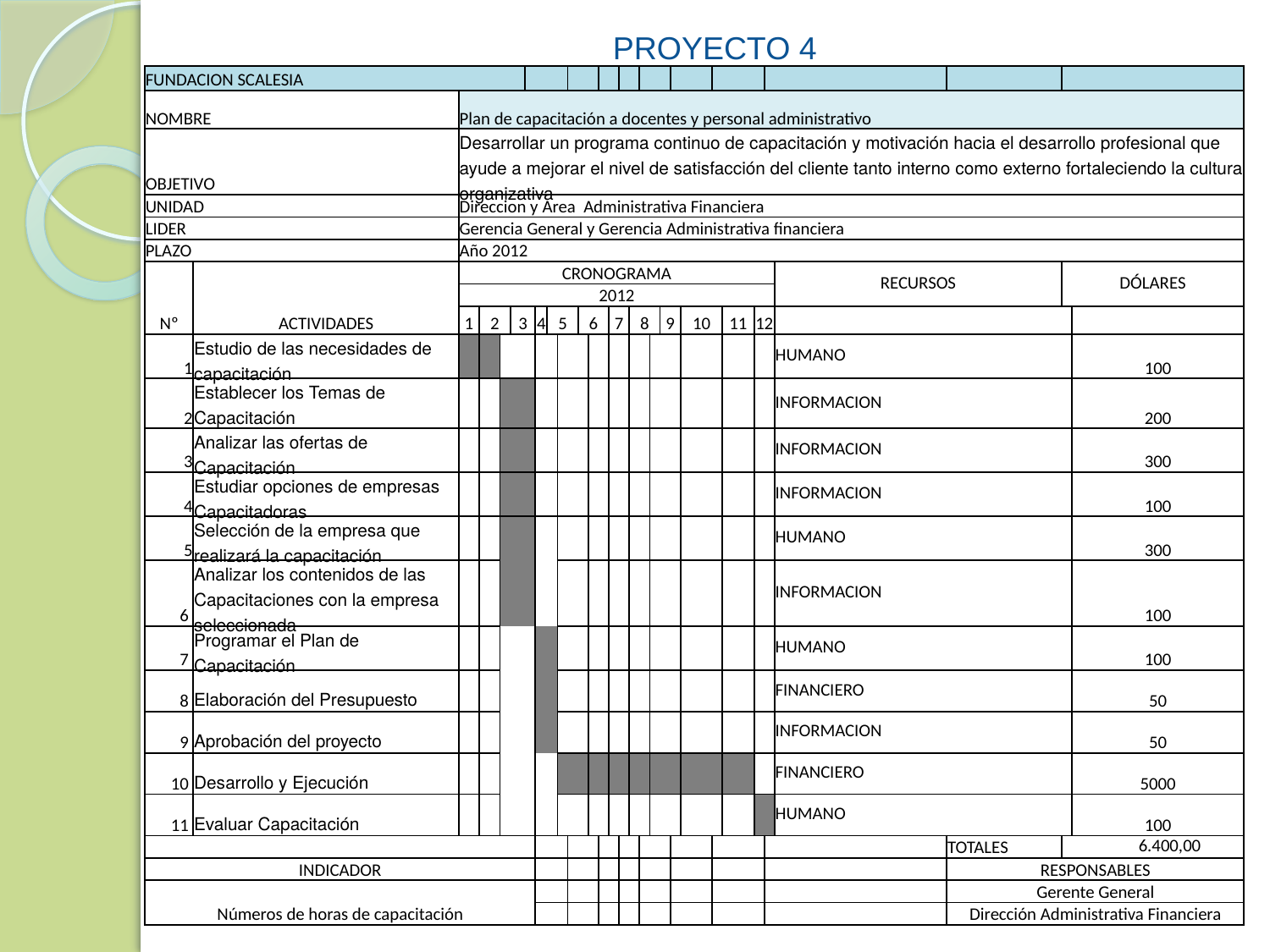

#

PROYECTO 4

| FUNDACION SCALESIA |  |  |  |  |  |  |  |  |  |  |  |  |  |  |  |  |  |  |  |  |  |  |  |  |  |  |  |  |  |
| --- | --- | --- | --- | --- | --- | --- | --- | --- | --- | --- | --- | --- | --- | --- | --- | --- | --- | --- | --- | --- | --- | --- | --- | --- | --- | --- | --- | --- | --- |
| NOMBRE |  | Plan de capacitación a docentes y personal administrativo |  |  |  |  |  |  |  |  |  |  |  |  |  |  |  |  |  |  |  |  |  |  |  |  |  |  |  |
| OBJETIVO |  | Desarrollar un programa continuo de capacitación y motivación hacia el desarrollo profesional que ayude a mejorar el nivel de satisfacción del cliente tanto interno como externo fortaleciendo la cultura organizativa |  |  |  |  |  |  |  |  |  |  |  |  |  |  |  |  |  |  |  |  |  |  |  |  |  |  |  |
| UNIDAD |  | Direccion y Area Administrativa Financiera |  |  |  |  |  |  |  |  |  |  |  |  |  |  |  |  |  |  |  |  |  |  |  |  |  |  |  |
| LIDER |  | Gerencia General y Gerencia Administrativa financiera |  |  |  |  |  |  |  |  |  |  |  |  |  |  |  |  |  |  |  |  |  |  |  |  |  |  |  |
| PLAZO |  | Año 2012 |  |  |  |  |  |  |  |  |  |  |  |  |  |  |  |  |  |  |  |  |  |  |  |  |  |  |  |
| Nº | ACTIVIDADES | CRONOGRAMA |  |  |  |  |  |  |  |  |  |  |  |  |  |  |  |  |  |  |  |  |  |  |  | RECURSOS |  | DÓLARES |  |
|  |  | 2012 |  |  |  |  |  |  |  |  |  |  |  |  |  |  |  |  |  |  |  |  |  |  |  |  |  |  |  |
|  |  | 1 | 2 |  | 3 |  | 4 | 5 |  |  | 6 |  |  | 7 |  | 8 |  |  | 9 |  | 10 |  | 11 | 12 |  |  |  |  |  |
| 1 | Estudio de las necesidades de capacitación |  |  |  |  |  |  |  |  |  |  |  |  |  |  |  |  |  |  |  |  |  |  |  |  | HUMANO |  |  | 100 |
| 2 | Establecer los Temas de Capacitación |  |  |  |  |  |  |  |  |  |  |  |  |  |  |  |  |  |  |  |  |  |  |  |  | INFORMACION |  |  | 200 |
| 3 | Analizar las ofertas de Capacitación |  |  |  |  |  |  |  |  |  |  |  |  |  |  |  |  |  |  |  |  |  |  |  |  | INFORMACION |  |  | 300 |
| 4 | Estudiar opciones de empresas Capacitadoras |  |  |  |  |  |  |  |  |  |  |  |  |  |  |  |  |  |  |  |  |  |  |  |  | INFORMACION |  |  | 100 |
| 5 | Selección de la empresa que realizará la capacitación |  |  |  |  |  |  |  |  |  |  |  |  |  |  |  |  |  |  |  |  |  |  |  |  | HUMANO |  |  | 300 |
| 6 | Analizar los contenidos de las Capacitaciones con la empresa seleccionada |  |  |  |  |  |  |  |  |  |  |  |  |  |  |  |  |  |  |  |  |  |  |  |  | INFORMACION |  |  | 100 |
| 7 | Programar el Plan de Capacitación |  |  |  |  |  |  |  |  |  |  |  |  |  |  |  |  |  |  |  |  |  |  |  |  | HUMANO |  |  | 100 |
| 8 | Elaboración del Presupuesto |  |  |  |  |  |  |  |  |  |  |  |  |  |  |  |  |  |  |  |  |  |  |  |  | FINANCIERO |  |  | 50 |
| 9 | Aprobación del proyecto |  |  |  |  |  |  |  |  |  |  |  |  |  |  |  |  |  |  |  |  |  |  |  |  | INFORMACION |  |  | 50 |
| 10 | Desarrollo y Ejecución |  |  |  |  |  |  |  |  |  |  |  |  |  |  |  |  |  |  |  |  |  |  |  |  | FINANCIERO |  |  | 5000 |
| 11 | Evaluar Capacitación |  |  |  |  |  |  |  |  |  |  |  |  |  |  |  |  |  |  |  |  |  |  |  |  | HUMANO |  |  | 100 |
|  |  |  |  |  |  |  |  |  |  |  |  |  |  |  |  |  |  |  |  |  |  |  |  |  |  |  | TOTALES | 6.400,00 |  |
| INDICADOR |  |  |  |  |  |  |  |  |  |  |  |  |  |  |  |  |  |  |  |  |  |  |  |  |  |  | RESPONSABLES |  |  |
| Números de horas de capacitación |  |  |  |  |  |  |  |  |  |  |  |  |  |  |  |  |  |  |  |  |  |  |  |  |  |  | Gerente General |  |  |
|  |  |  |  |  |  |  |  |  |  |  |  |  |  |  |  |  |  |  |  |  |  |  |  |  |  |  | Dirección Administrativa Financiera |  |  |